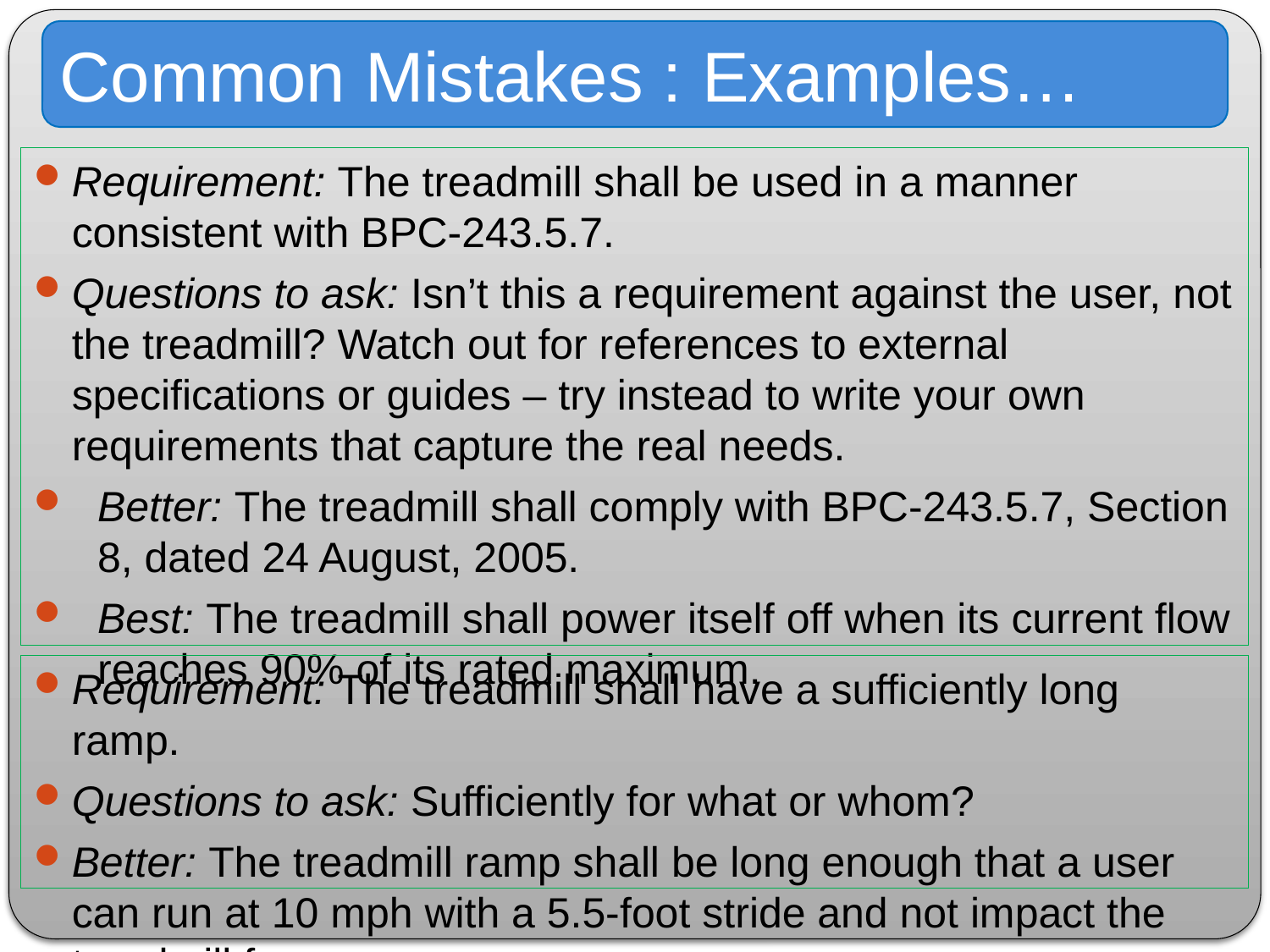

Common Mistakes : Examples…
Requirement: The treadmill shall be used in a manner consistent with BPC-243.5.7.
Questions to ask: Isn’t this a requirement against the user, not the treadmill? Watch out for references to external specifications or guides – try instead to write your own requirements that capture the real needs.
Better: The treadmill shall comply with BPC-243.5.7, Section 8, dated 24 August, 2005.
Best: The treadmill shall power itself off when its current flow reaches 90% of its rated maximum.
Requirement: The treadmill shall have a sufficiently long ramp.
Questions to ask: Sufficiently for what or whom?
Better: The treadmill ramp shall be long enough that a user can run at 10 mph with a 5.5-foot stride and not impact the treadmill frame.